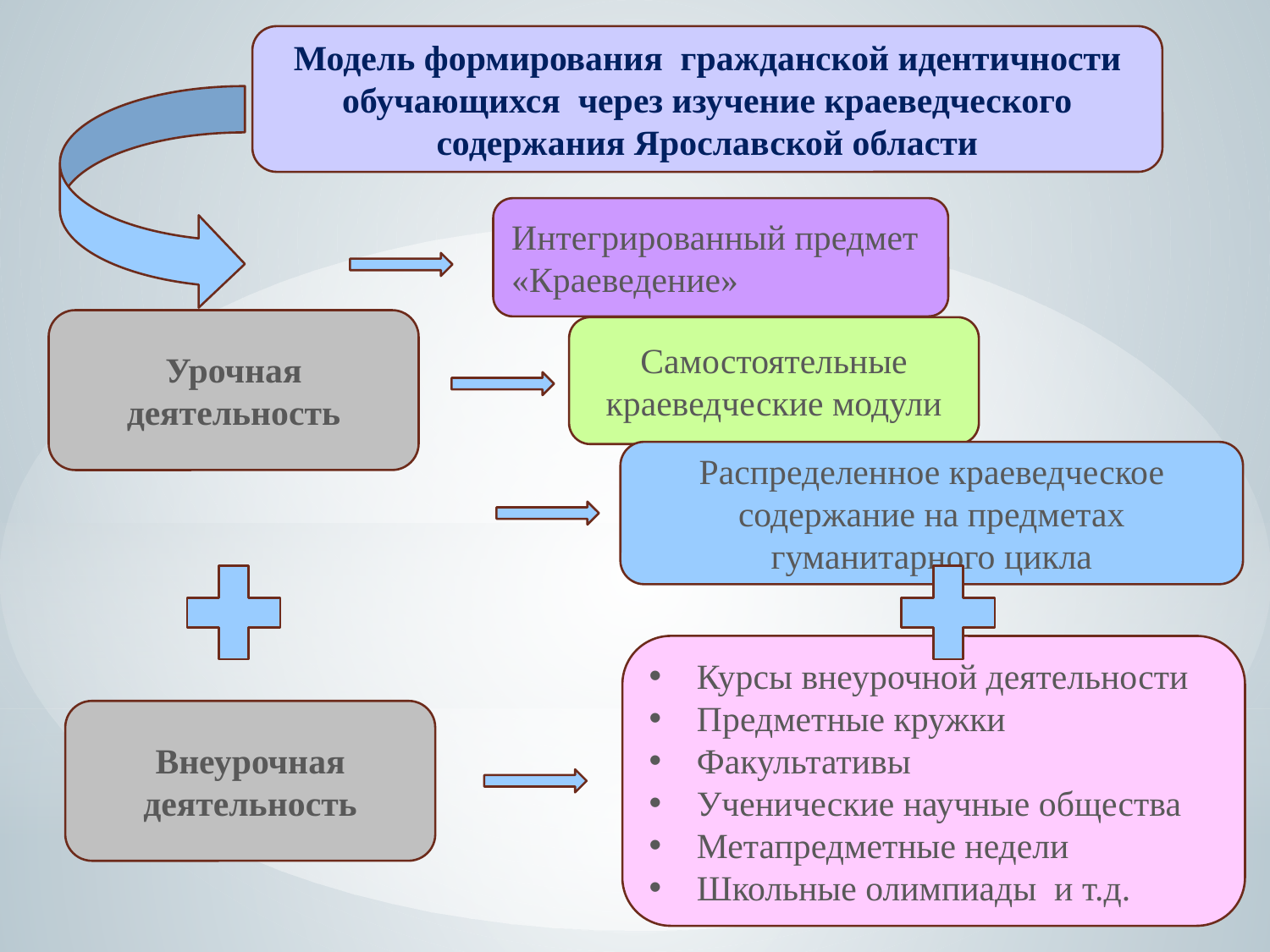

Модель формирования  гражданской идентичности обучающихся  через изучение краеведческого содержания Ярославской области

Интегрированный предмет «Краеведение»

Урочная деятельность
Самостоятельные краеведческие модули

Распределенное краеведческое содержание на предметах гуманитарного цикла

Курсы внеурочной деятельности
Предметные кружки
Факультативы
Ученические научные общества
Метапредметные недели
Школьные олимпиады  и т.д.
Внеурочная деятельность